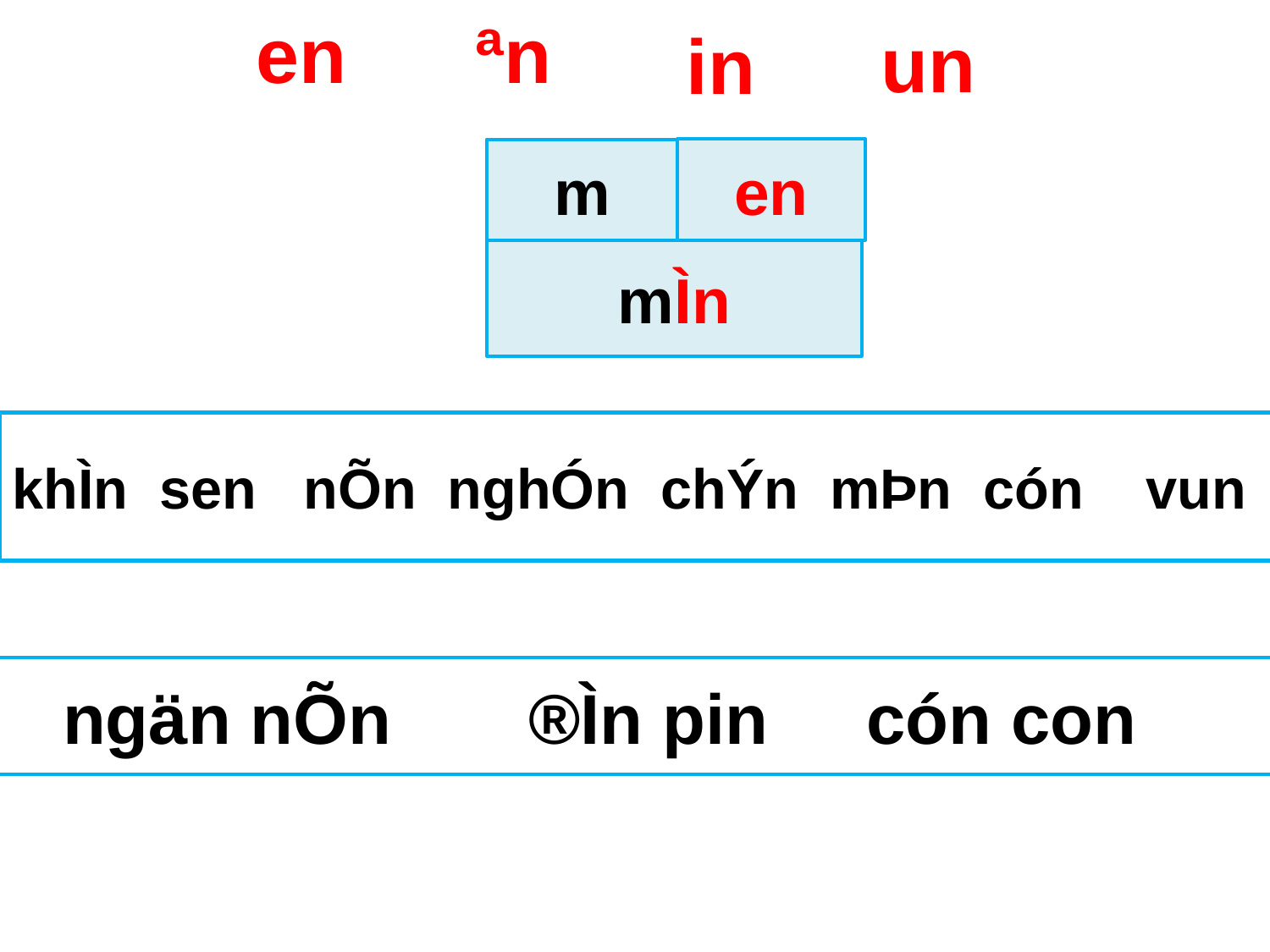

en      ªn
­
 un
 in
en
m
mÌn
khÌn  sen   nÕn  nghÓn  chÝn  mÞn  cón    vun
    ngän nÕn       ®Ìn pin     cón con